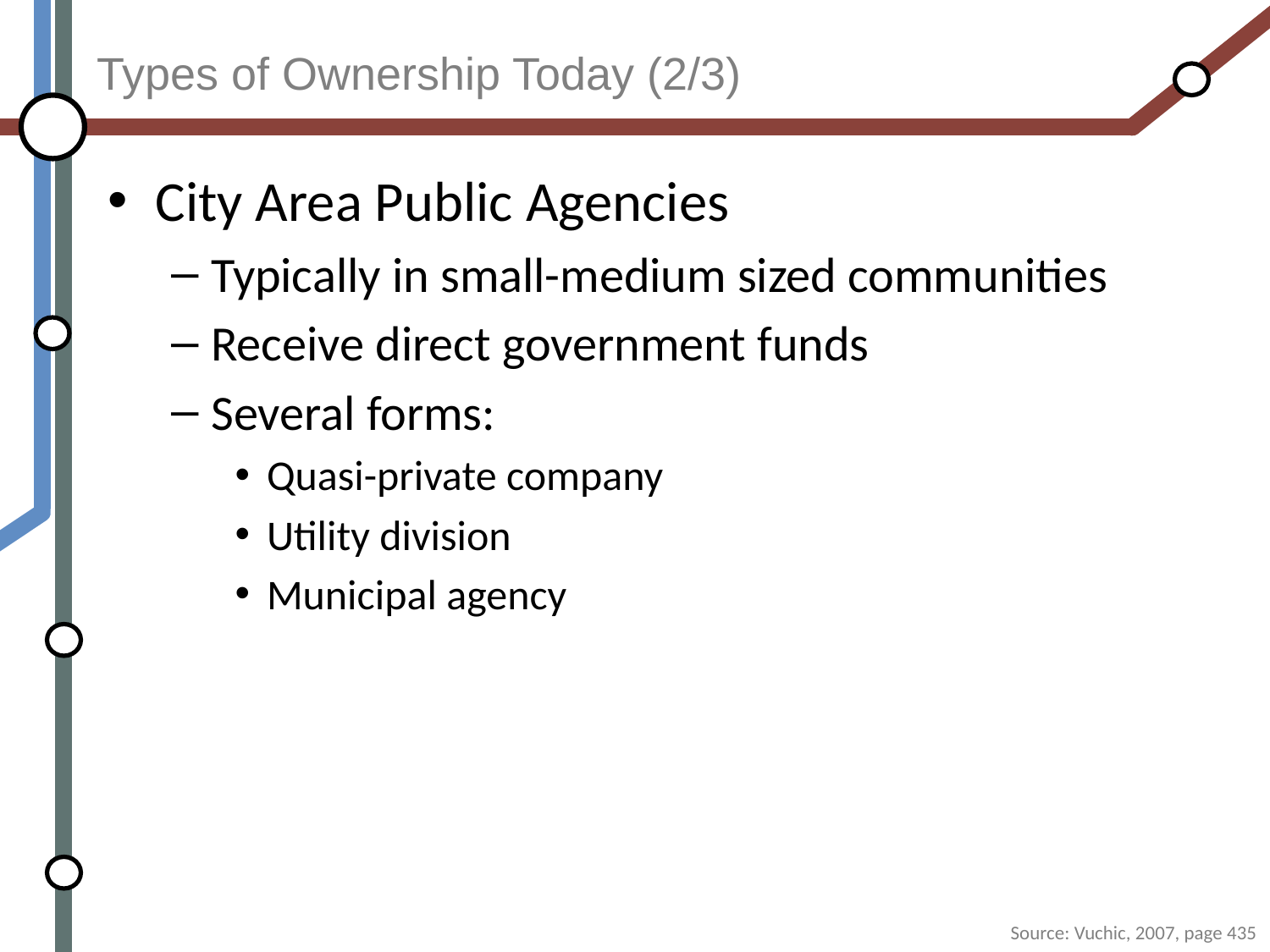

# Types of Ownership Today (2/3)
City Area Public Agencies
Typically in small-medium sized communities
Receive direct government funds
Several forms:
Quasi-private company
Utility division
Municipal agency

Source: Vuchic, 2007, page 435